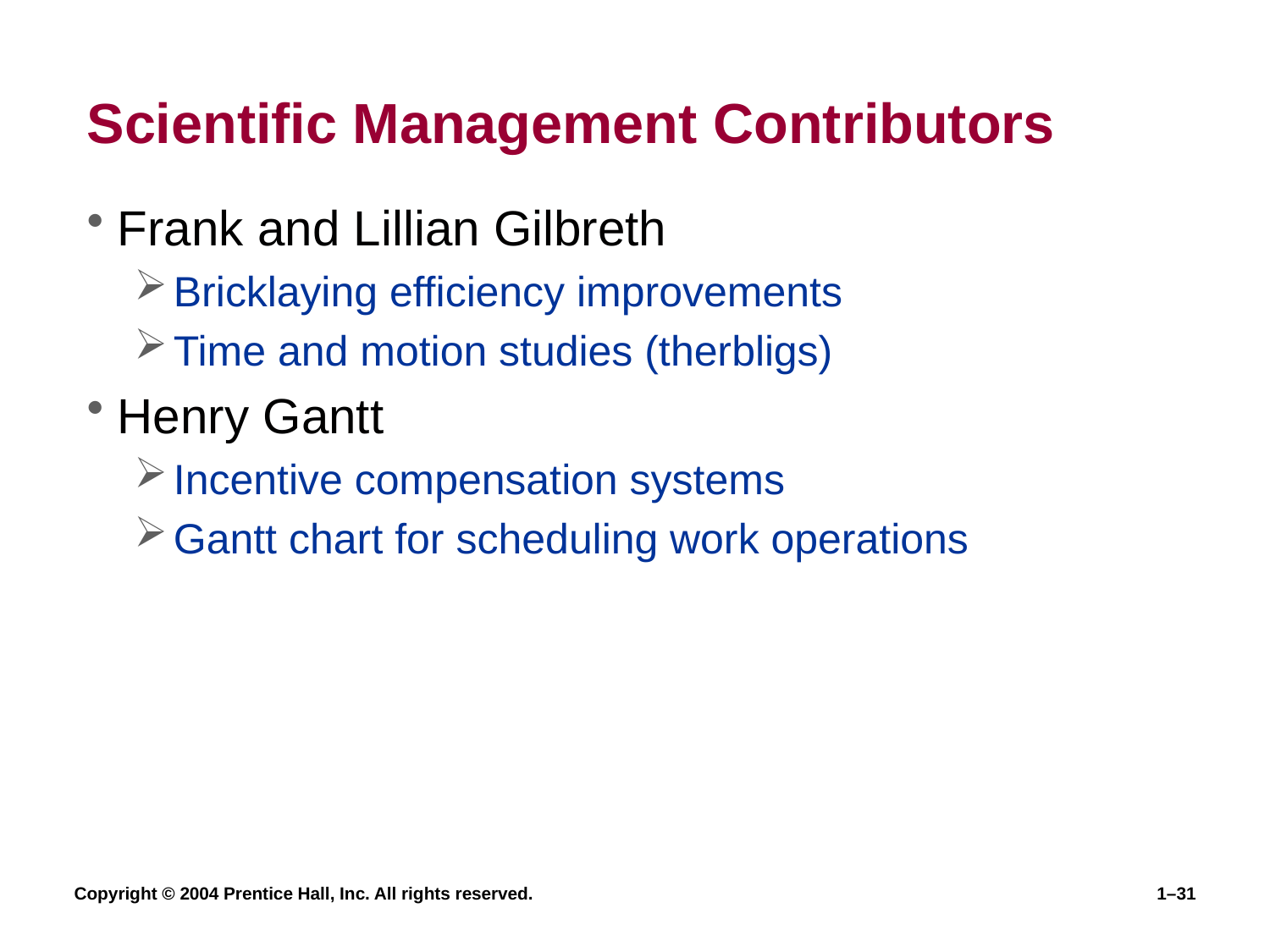

# Scientific Management Contributors
Frank and Lillian Gilbreth
Bricklaying efficiency improvements
Time and motion studies (therbligs)
Henry Gantt
Incentive compensation systems
Gantt chart for scheduling work operations
Copyright © 2004 Prentice Hall, Inc. All rights reserved.
1–31